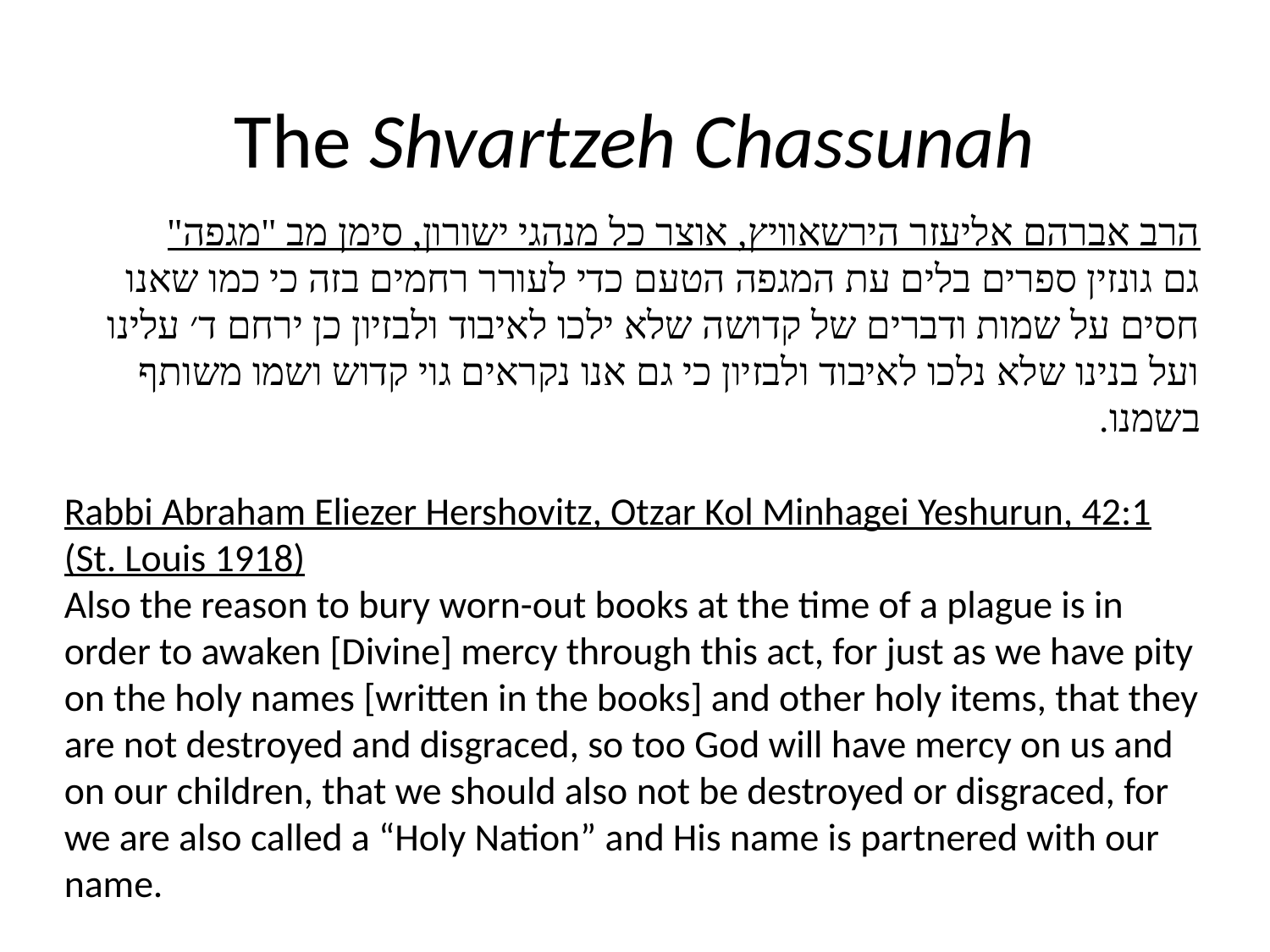

# The Shvartzeh Chassunah
הרב אברהם אליעזר הירשאוויץ, אוצר כל מנהגי ישורון, סימן מב "מגפה"
גם גונזין ספרים בלים עת המגפה הטעם כדי לעורר רחמים בזה כי כמו שאנו חסים על שמות ודברים של קדושה שלא ילכו לאיבוד ולבזיון כן ירחם ד׳ עלינו ועל בנינו שלא נלכו לאיבוד ולבזיון כי גם אנו נקראים גוי קדוש ושמו משותף בשמנו.

Rabbi Abraham Eliezer Hershovitz, Otzar Kol Minhagei Yeshurun, 42:1 (St. Louis 1918)
Also the reason to bury worn-out books at the time of a plague is in order to awaken [Divine] mercy through this act, for just as we have pity on the holy names [written in the books] and other holy items, that they are not destroyed and disgraced, so too God will have mercy on us and on our children, that we should also not be destroyed or disgraced, for we are also called a “Holy Nation” and His name is partnered with our name.